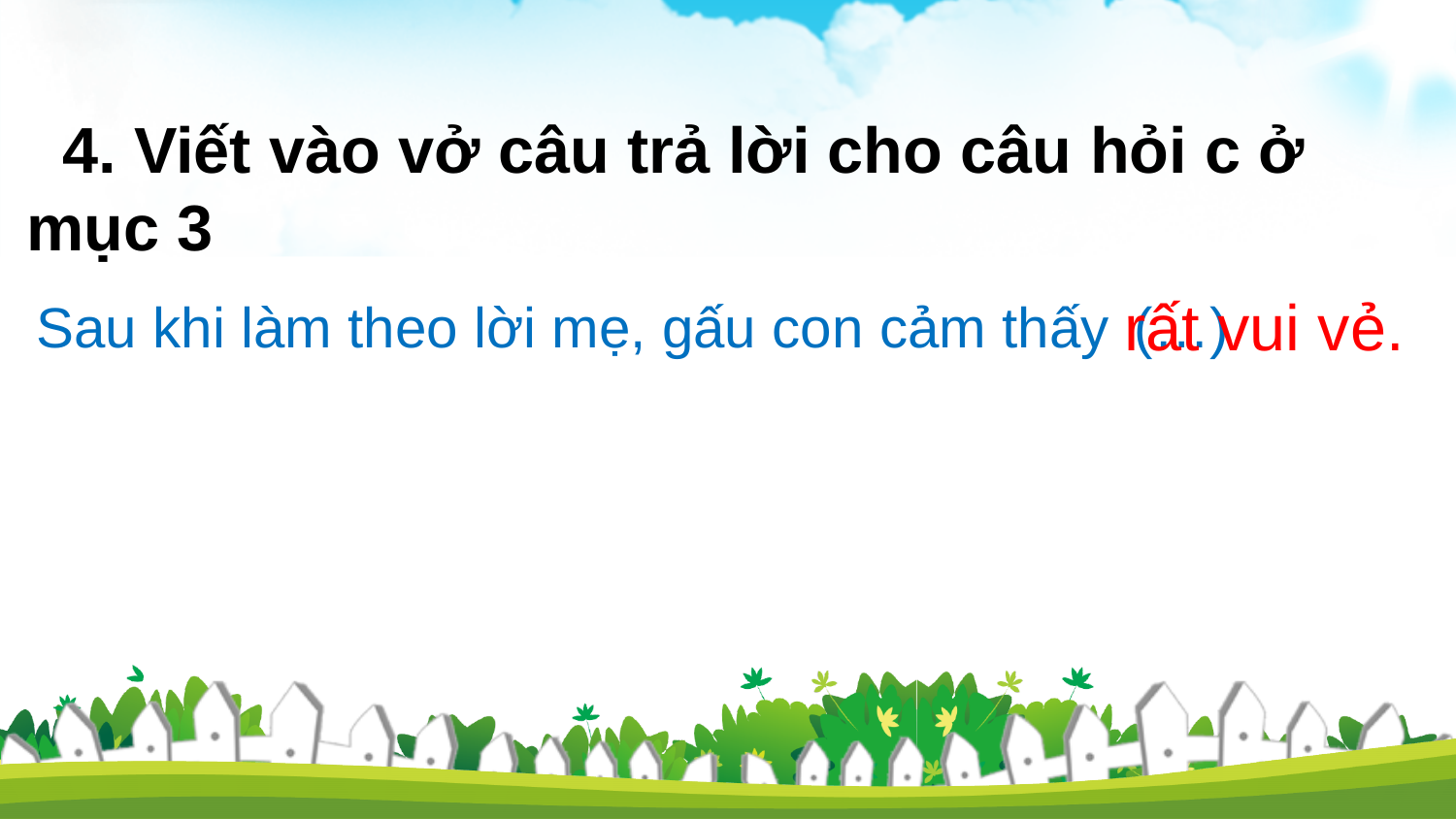

4. Viết vào vở câu trả lời cho câu hỏi c ở mục 3
rất vui vẻ.
Sau khi làm theo lời mẹ, gấu con cảm thấy
(…)